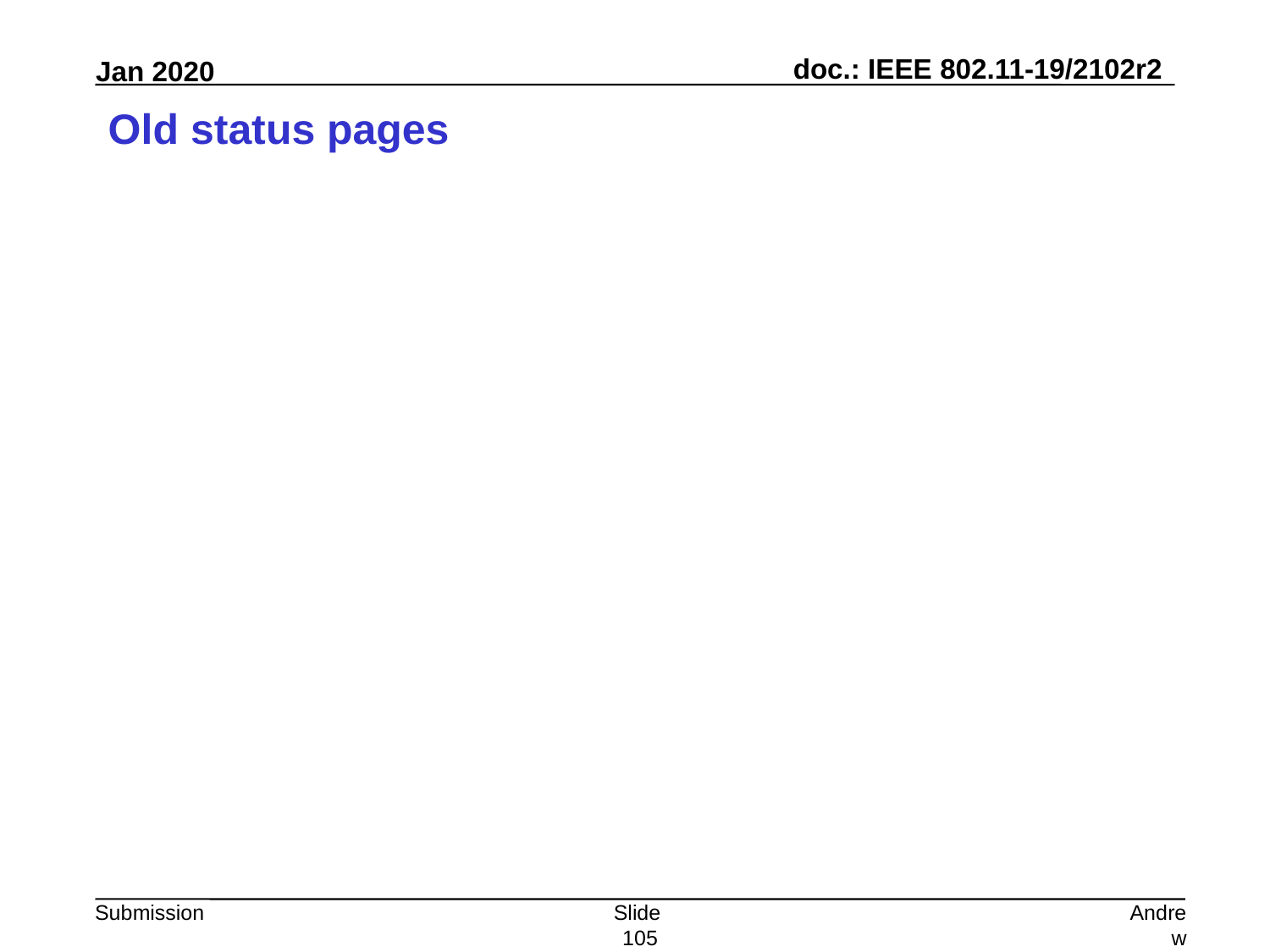

# Old status pages

Slide 105
Andrew Myles, Cisco